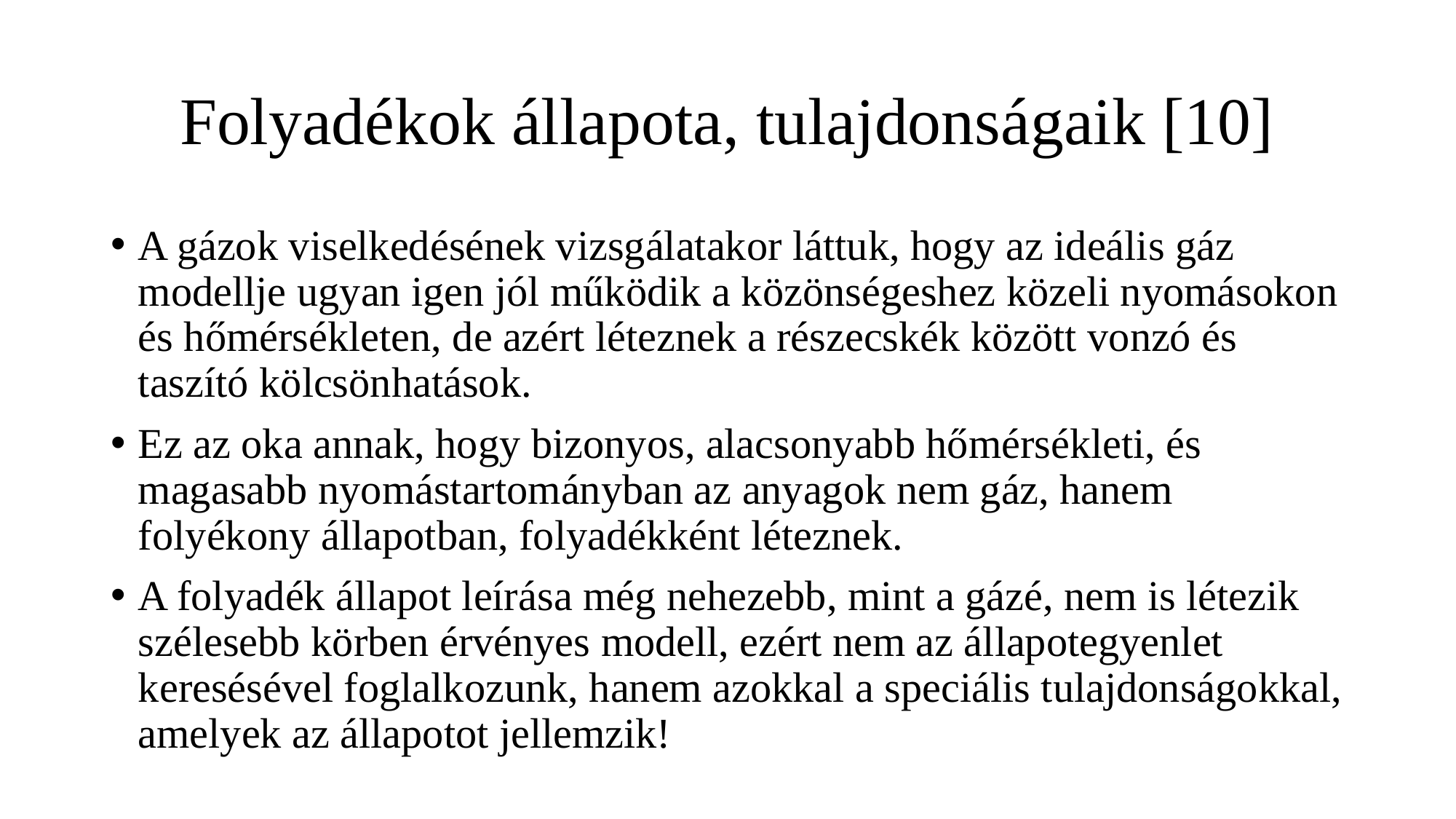

# Folyadékok állapota, tulajdonságaik [10]
A gázok viselkedésének vizsgálatakor láttuk, hogy az ideális gáz modellje ugyan igen jól működik a közönségeshez közeli nyomásokon és hőmérsékleten, de azért léteznek a részecskék között vonzó és taszító kölcsönhatások.
Ez az oka annak, hogy bizonyos, alacsonyabb hőmérsékleti, és magasabb nyomástartományban az anyagok nem gáz, hanem folyékony állapotban, folyadékként léteznek.
A folyadék állapot leírása még nehezebb, mint a gázé, nem is létezik szélesebb körben érvényes modell, ezért nem az állapotegyenlet keresésével foglalkozunk, hanem azokkal a speciális tulajdonságokkal, amelyek az állapotot jellemzik!